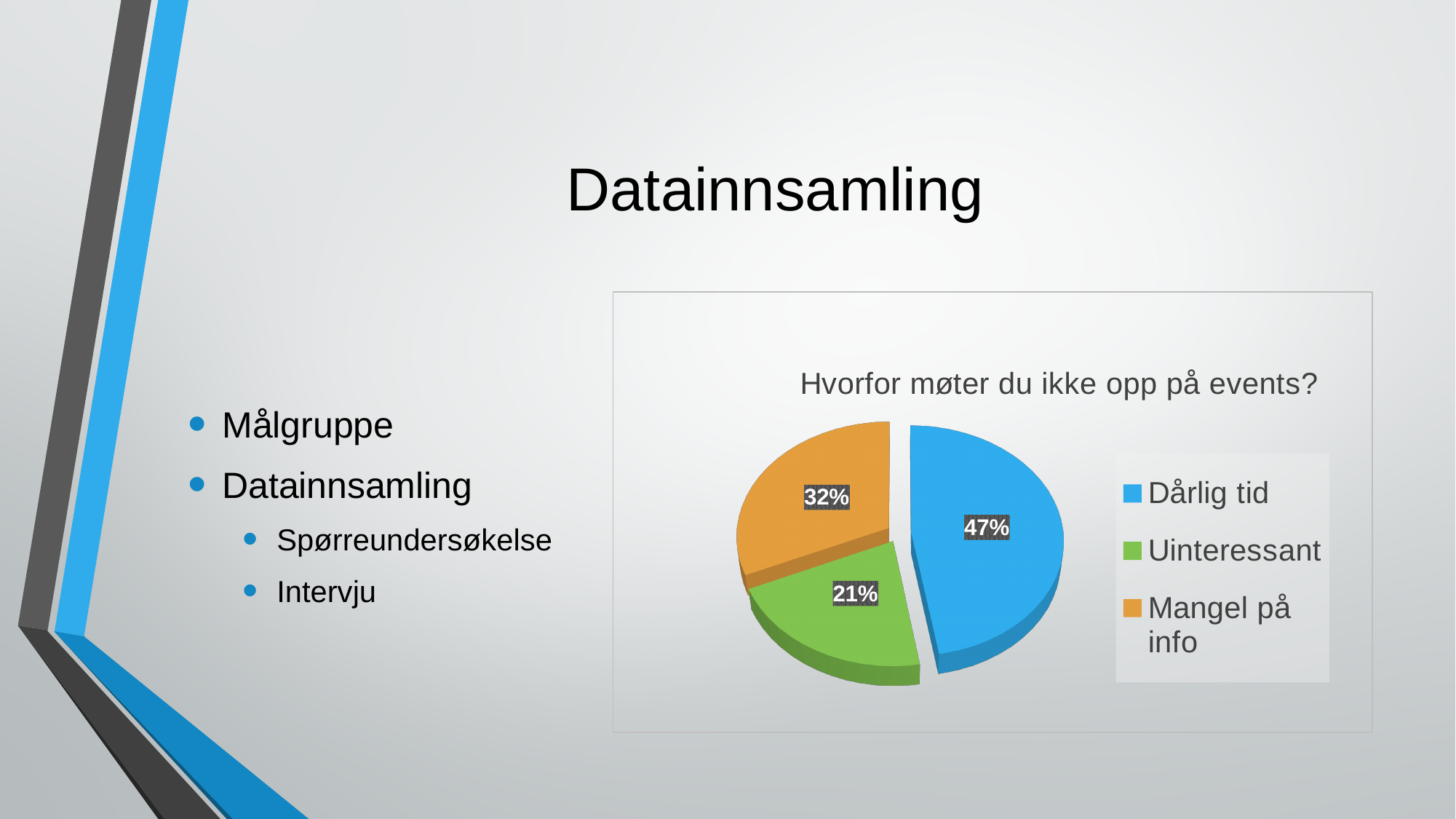

# Datainnsamling

[unsupported chart]

Målgruppe
Datainnsamling
Spørreundersøkelse
Intervju